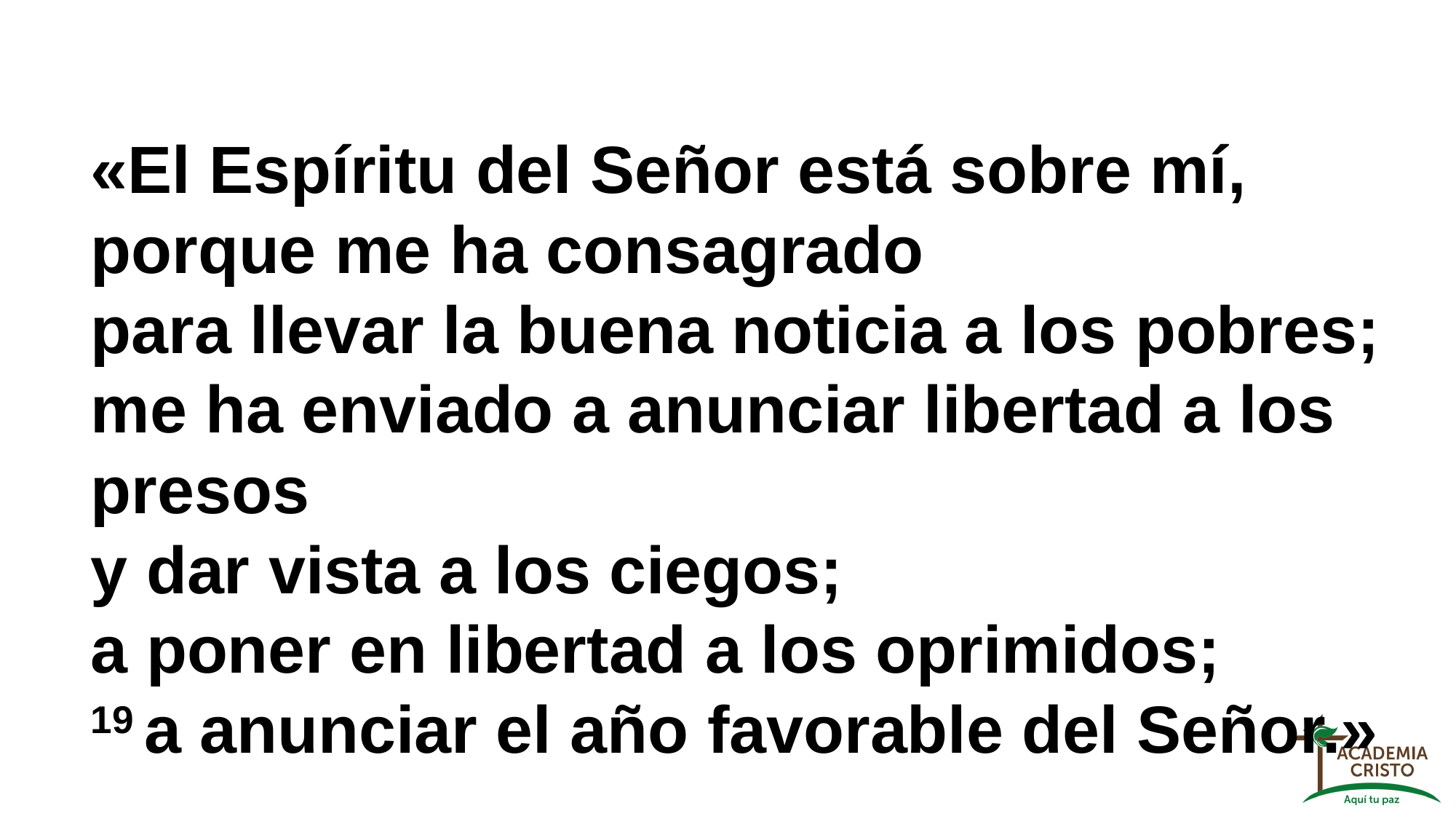

«El Espíritu del Señor está sobre mí,
porque me ha consagrado
para llevar la buena noticia a los pobres;
me ha enviado a anunciar libertad a los presos
y dar vista a los ciegos;
a poner en libertad a los oprimidos;
19 a anunciar el año favorable del Señor.»